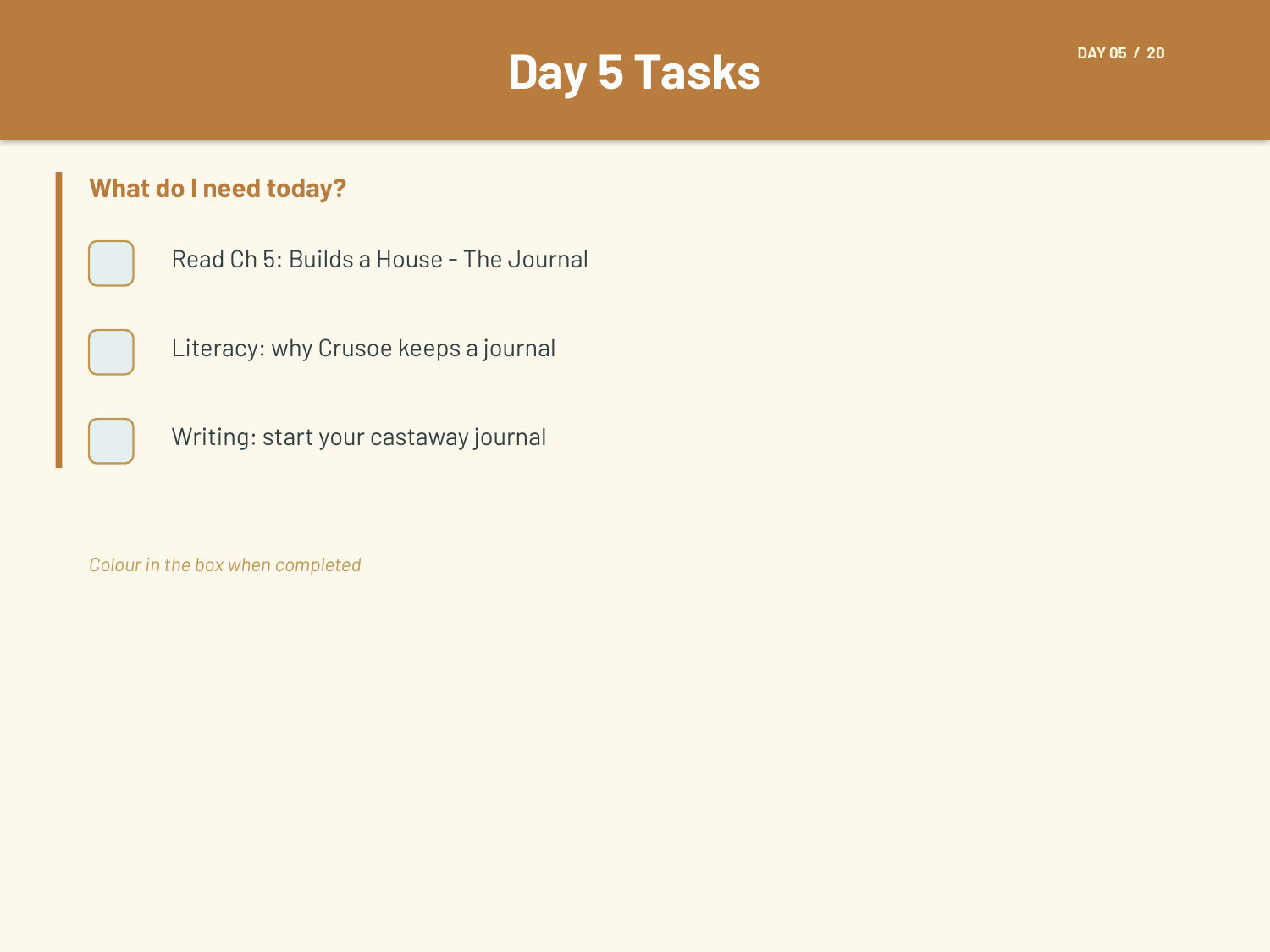

Day 5 Tasks
DAY 05  /  20
What do I need today?

Read Ch 5: Builds a House - The Journal

Literacy: why Crusoe keeps a journal

Writing: start your castaway journal

Colour in the box when completed